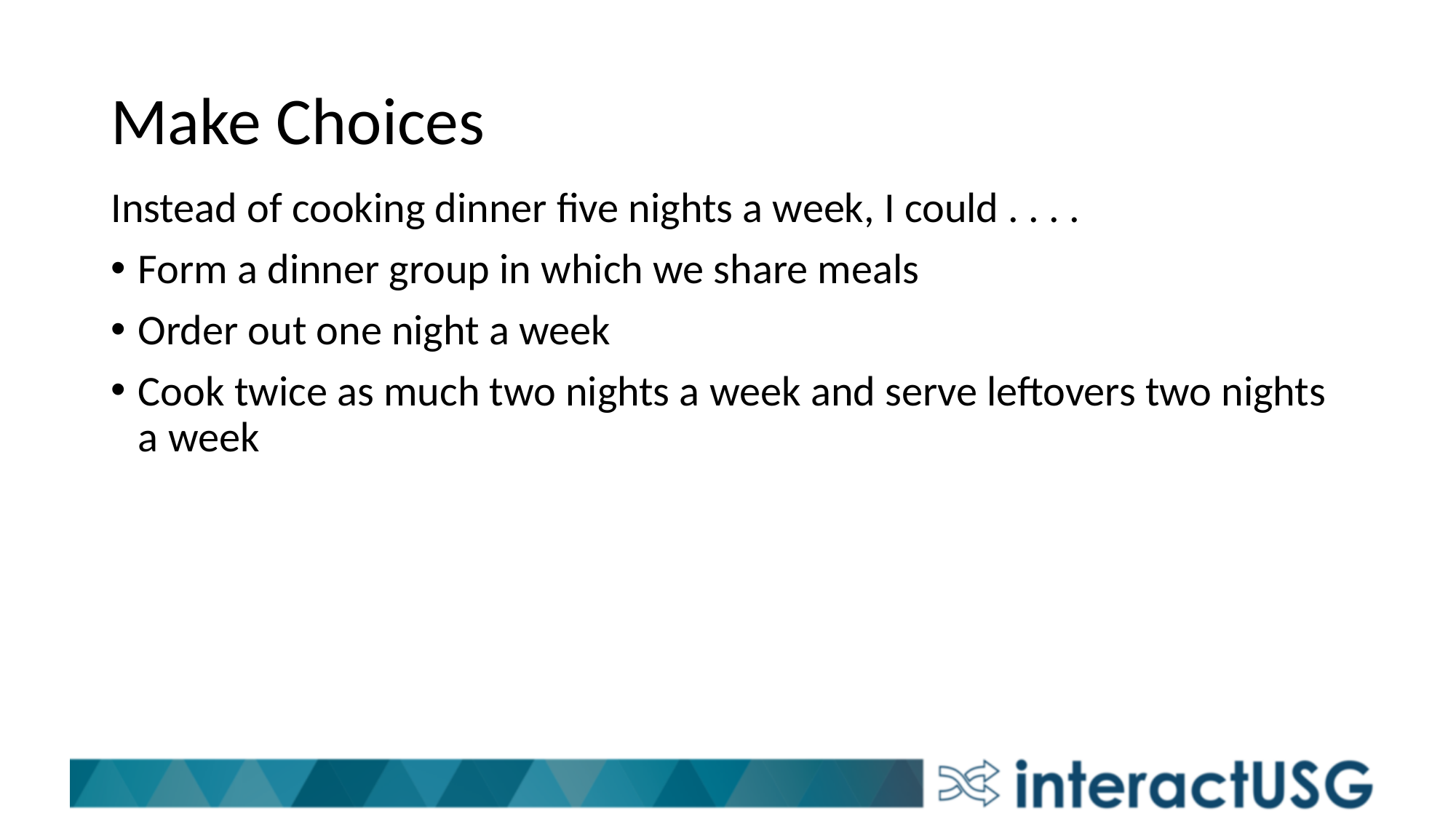

# Make Choices
Instead of cooking dinner five nights a week, I could . . . .
Form a dinner group in which we share meals
Order out one night a week
Cook twice as much two nights a week and serve leftovers two nights a week